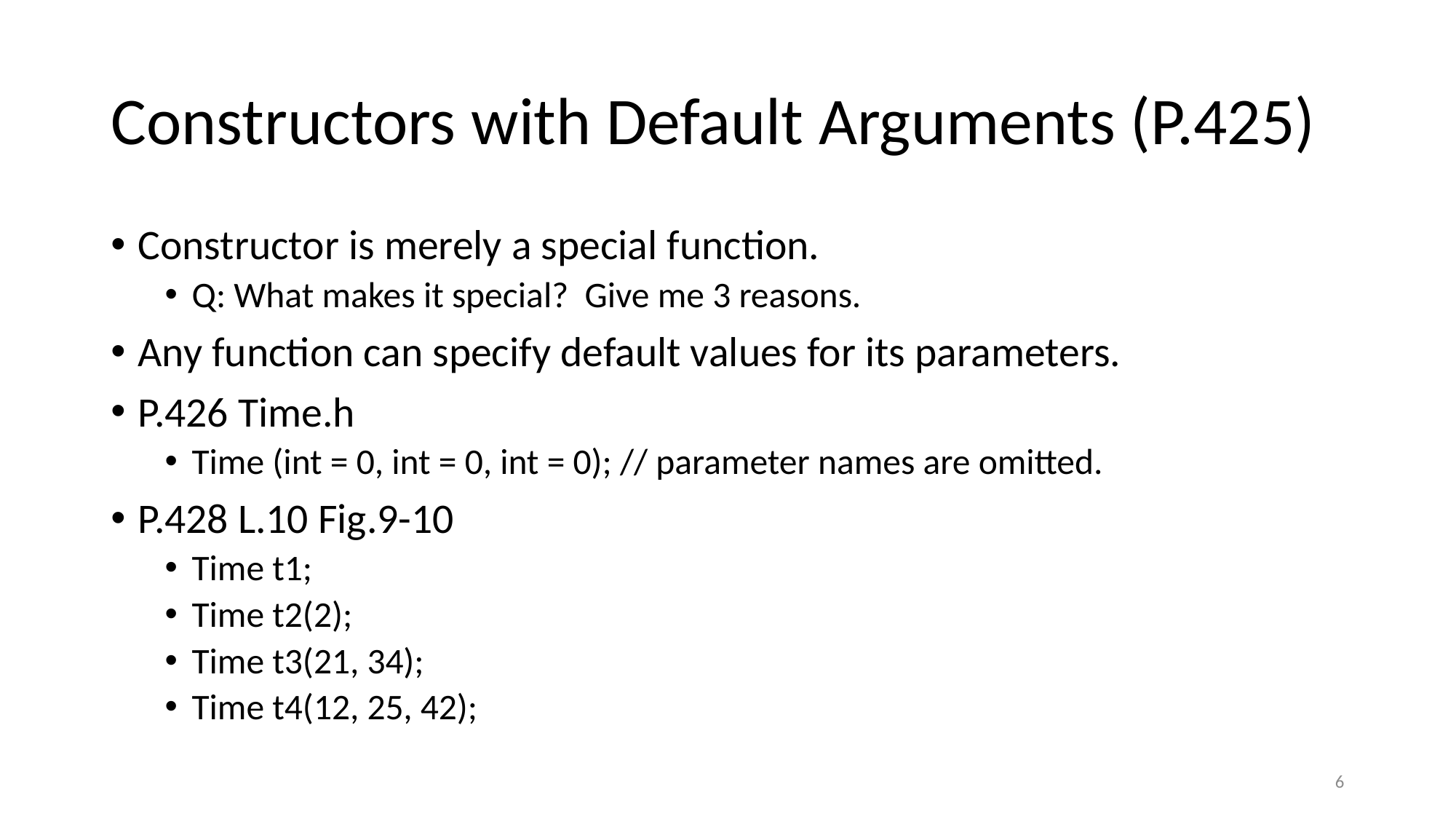

# Constructors with Default Arguments (P.425)
Constructor is merely a special function.
Q: What makes it special?  Give me 3 reasons.
Any function can specify default values for its parameters.
P.426 Time.h
Time (int = 0, int = 0, int = 0); // parameter names are omitted.
P.428 L.10 Fig.9-10
Time t1;
Time t2(2);
Time t3(21, 34);
Time t4(12, 25, 42);
6